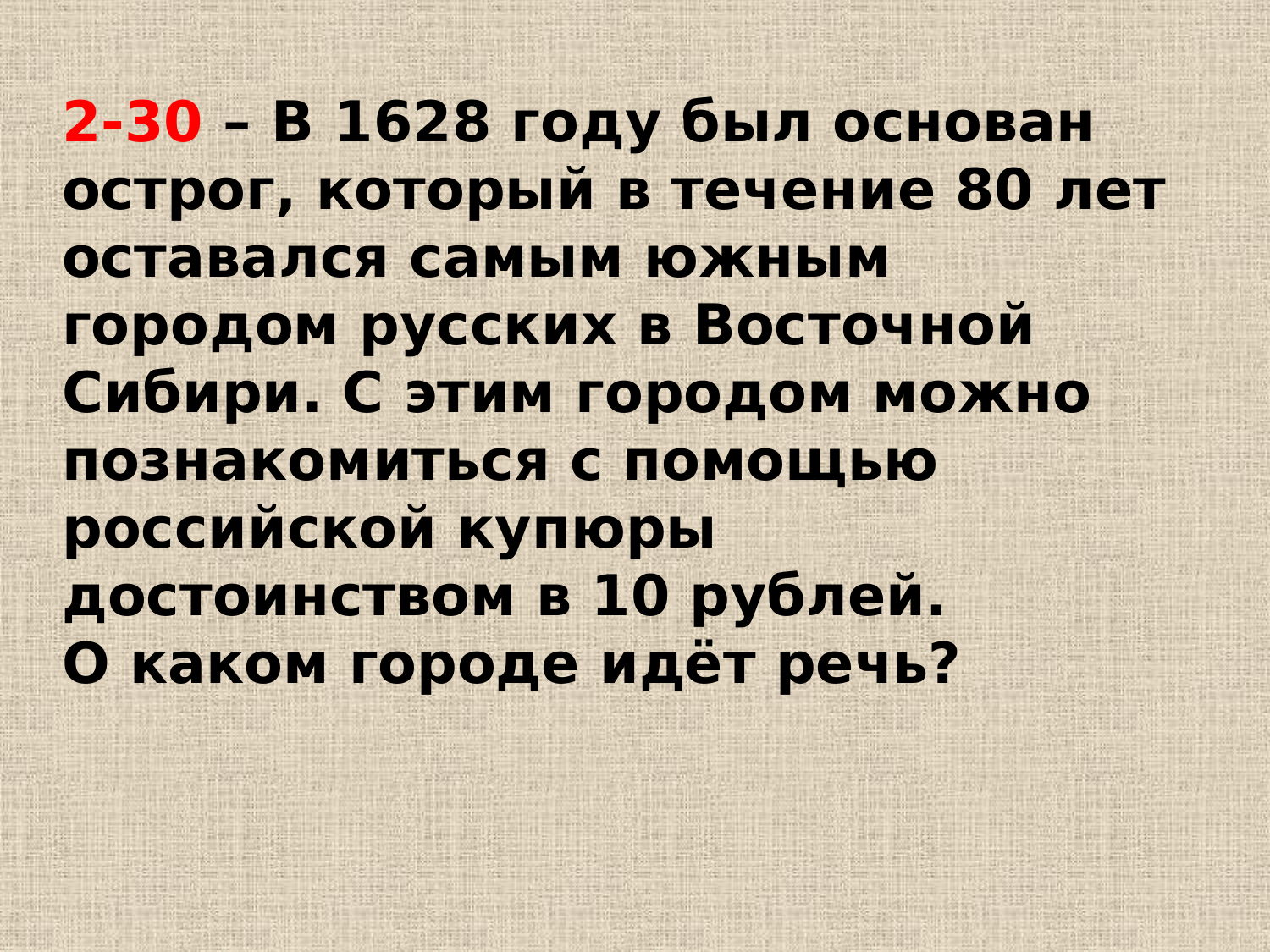

2-30 – В 1628 году был основан острог, который в течение 80 лет оставался самым южным городом русских в Восточной Сибири. С этим городом можно познакомиться с помощью российской купюры достоинством в 10 рублей.
О каком городе идёт речь?